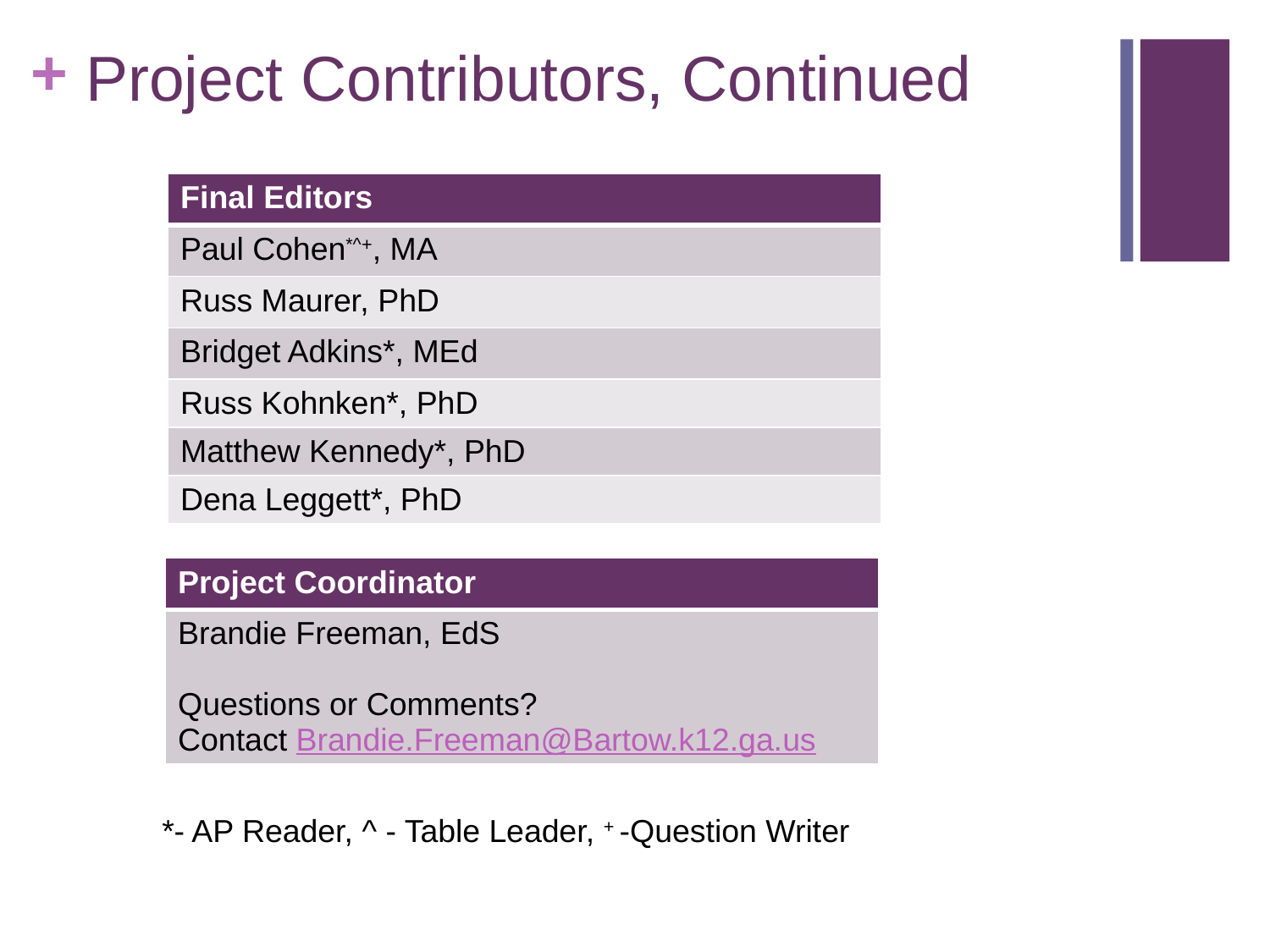

# Project Contributors, Continued
| Final Editors |
| --- |
| Paul Cohen\*^+, MA |
| Russ Maurer, PhD |
| Bridget Adkins\*, MEd |
| Russ Kohnken\*, PhD |
| Matthew Kennedy\*, PhD |
| Dena Leggett\*, PhD |
| Project Coordinator |
| --- |
| Brandie Freeman, EdS Questions or Comments? Contact Brandie.Freeman@Bartow.k12.ga.us |
*- AP Reader, ^ - Table Leader, + -Question Writer